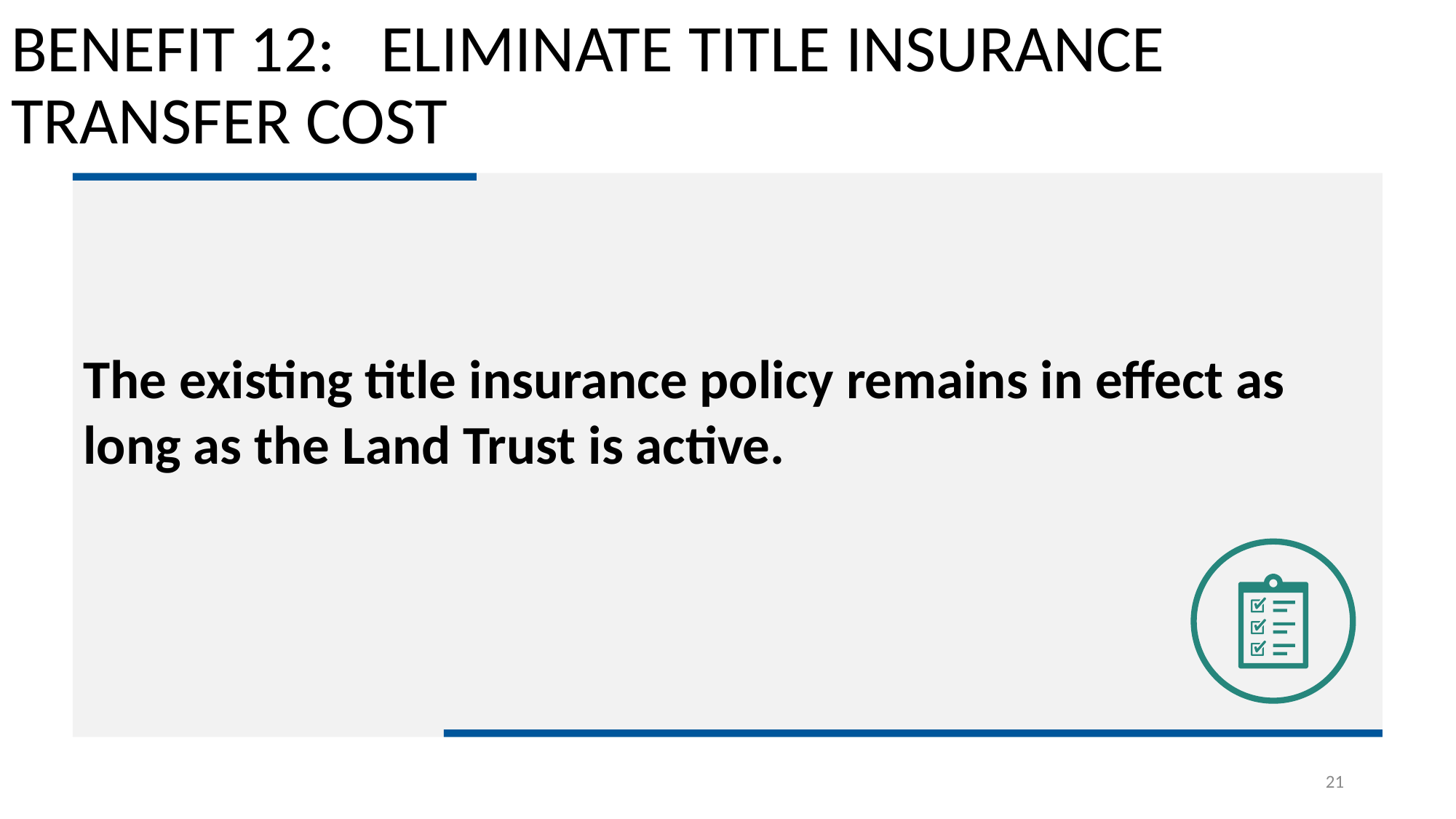

# BENEFIT 12:   ELIMINATE TITLE INSURANCE TRANSFER COST

The existing title insurance policy remains in effect as long as the Land Trust is active.

21